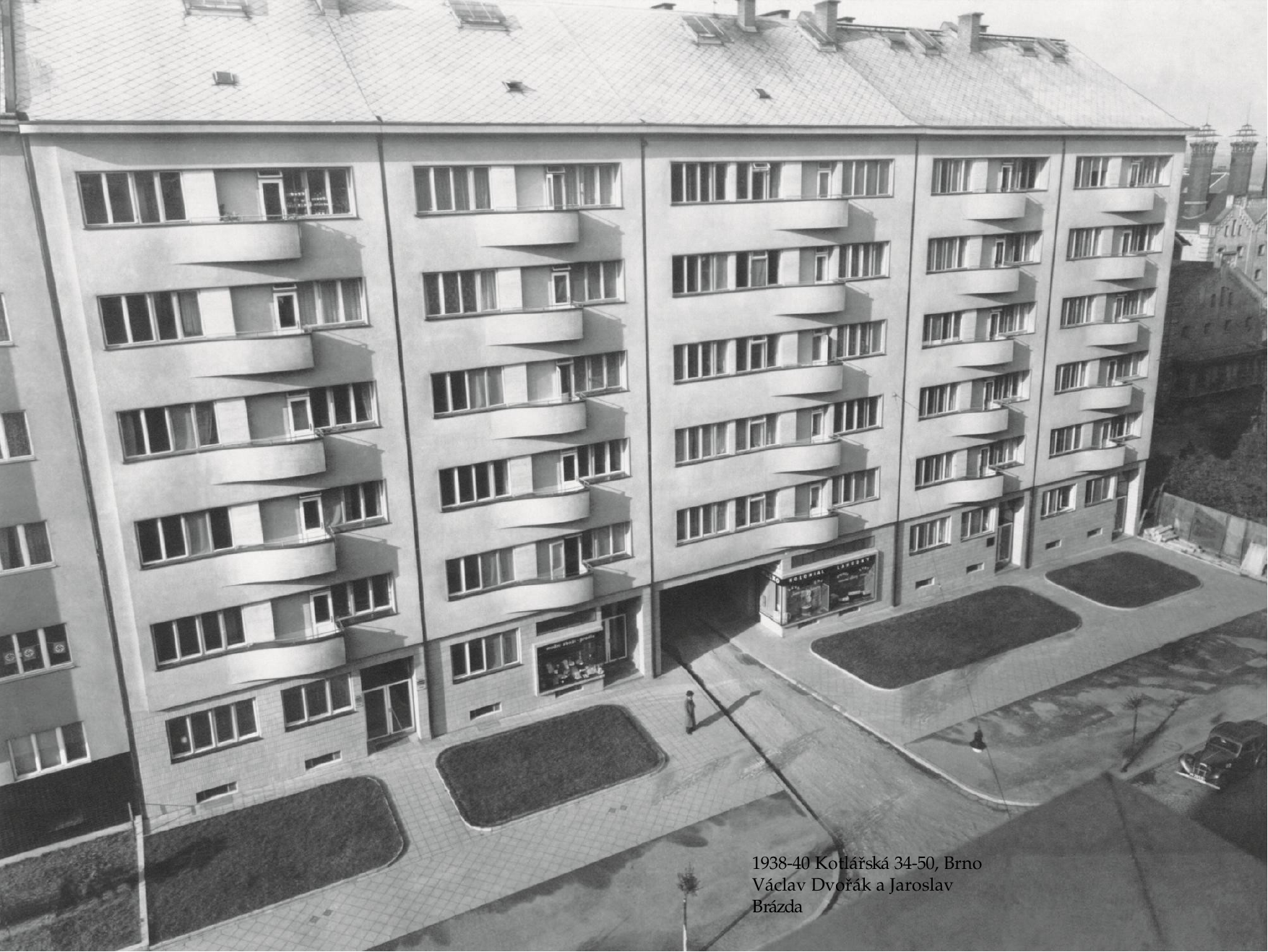

1938-40 Kotlářská 34-50, Brno Václav Dvořák a Jaroslav Brázda